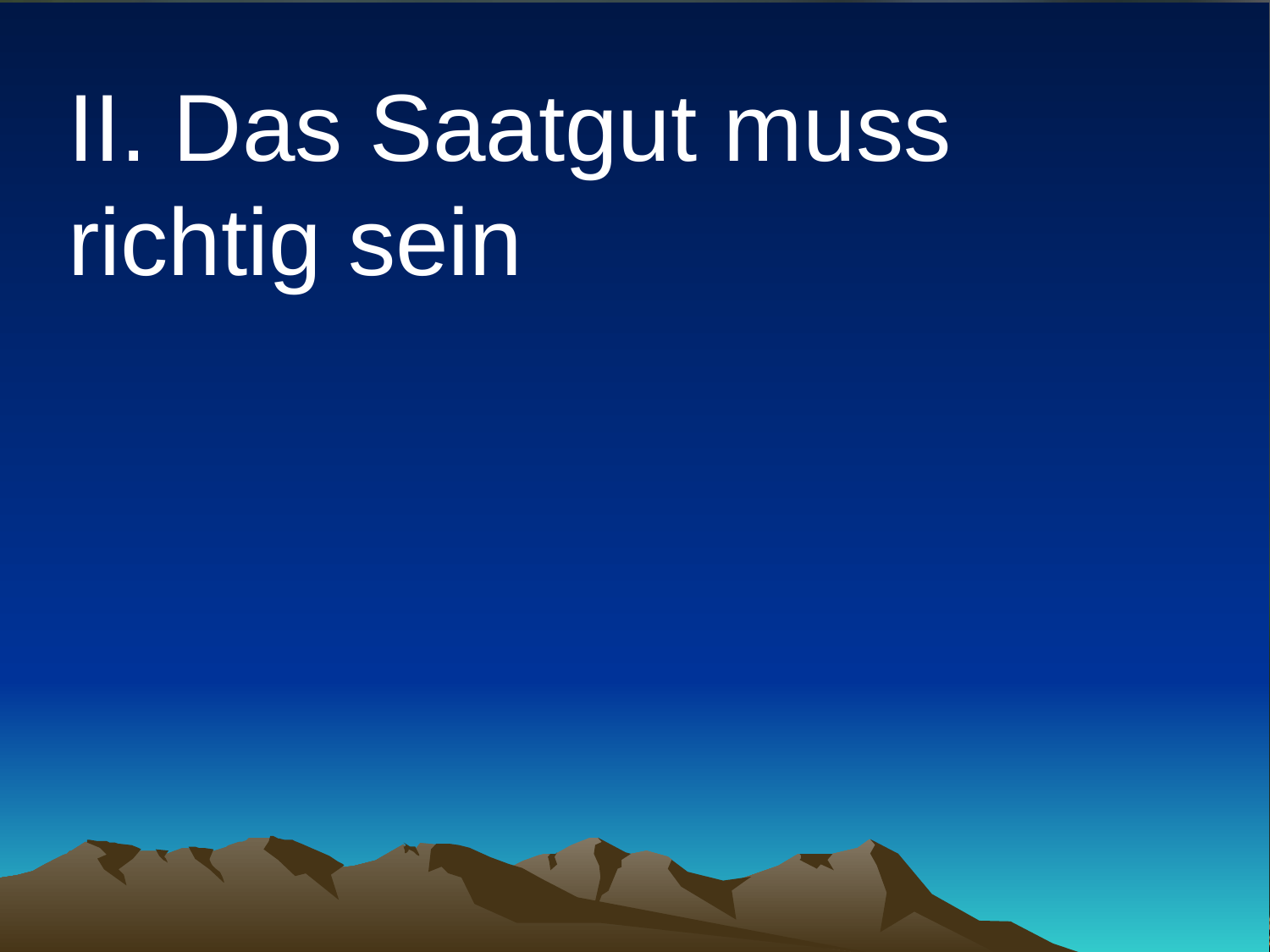

# II. Das Saatgut muss richtig sein